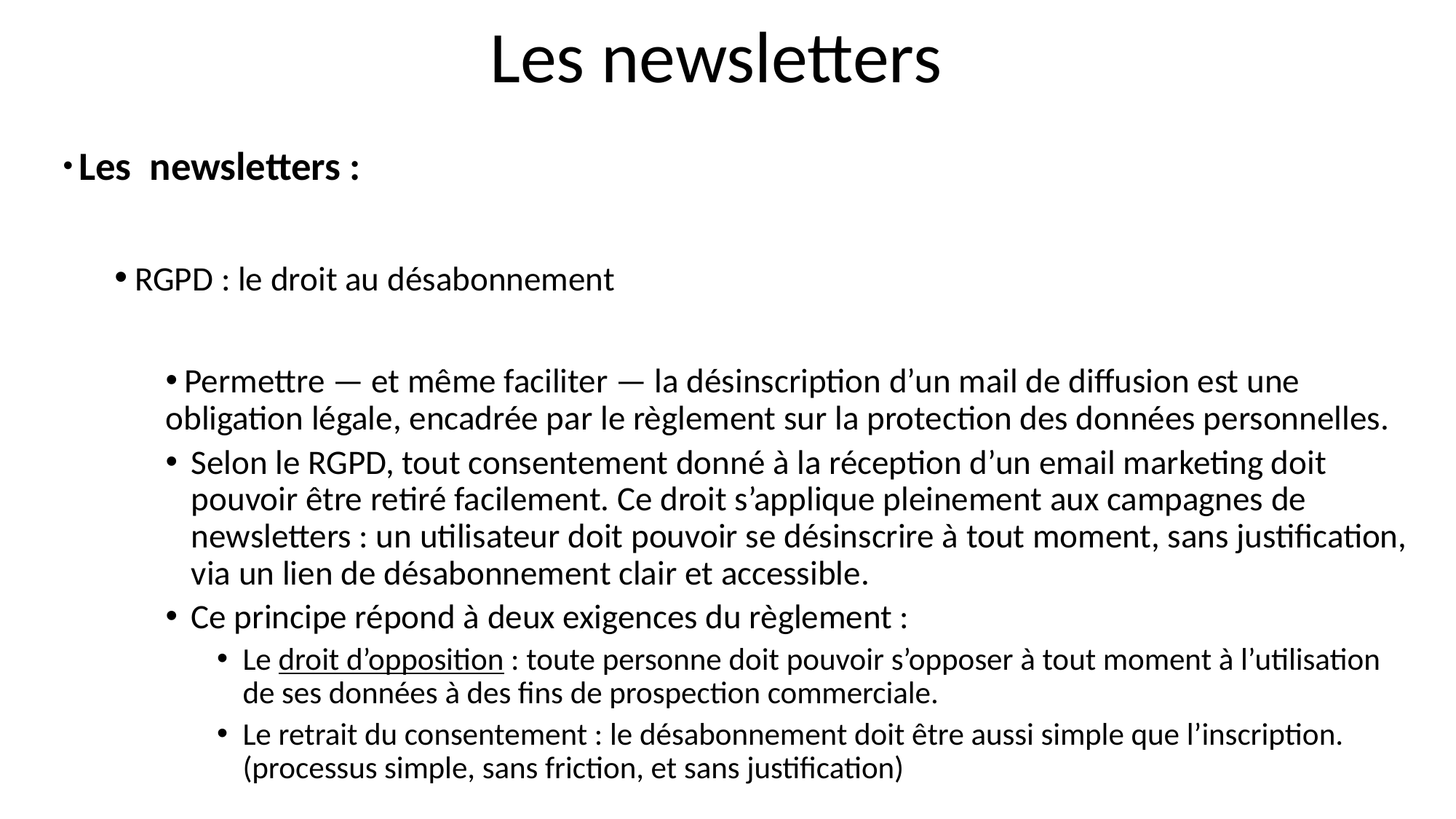

# Les newsletters
 Les  newsletters :

 RGPD : le droit au désabonnement

 Permettre — et même faciliter — la désinscription d’un mail de diffusion est une obligation légale, encadrée par le règlement sur la protection des données personnelles.
Selon le RGPD, tout consentement donné à la réception d’un email marketing doit pouvoir être retiré facilement. Ce droit s’applique pleinement aux campagnes de newsletters : un utilisateur doit pouvoir se désinscrire à tout moment, sans justification, via un lien de désabonnement clair et accessible.
Ce principe répond à deux exigences du règlement :
Le droit d’opposition : toute personne doit pouvoir s’opposer à tout moment à l’utilisation de ses données à des fins de prospection commerciale.
Le retrait du consentement : le désabonnement doit être aussi simple que l’inscription. (processus simple, sans friction, et sans justification)